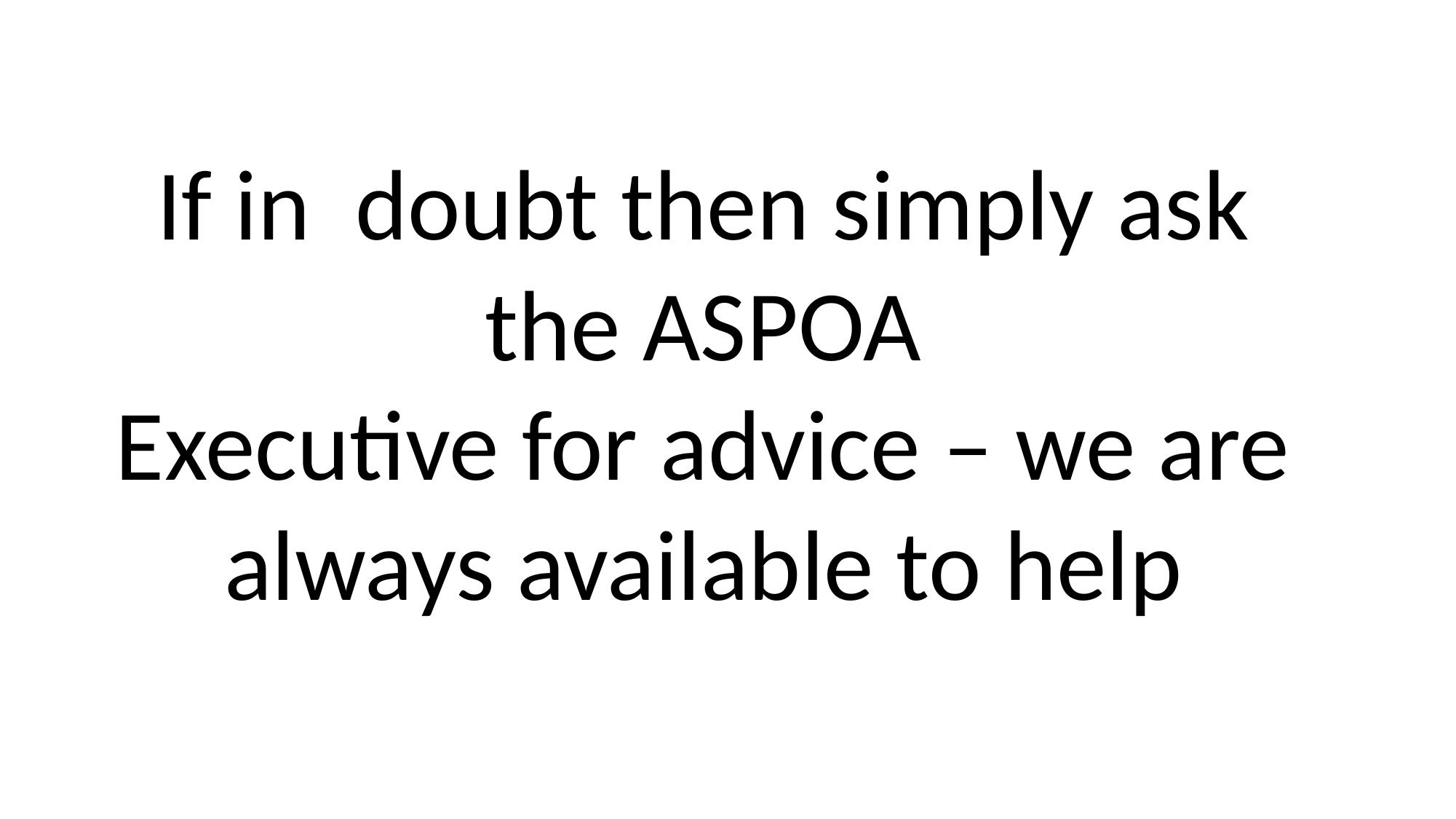

If in  doubt then simply ask the ASPOA
Executive for advice – we are always available to help